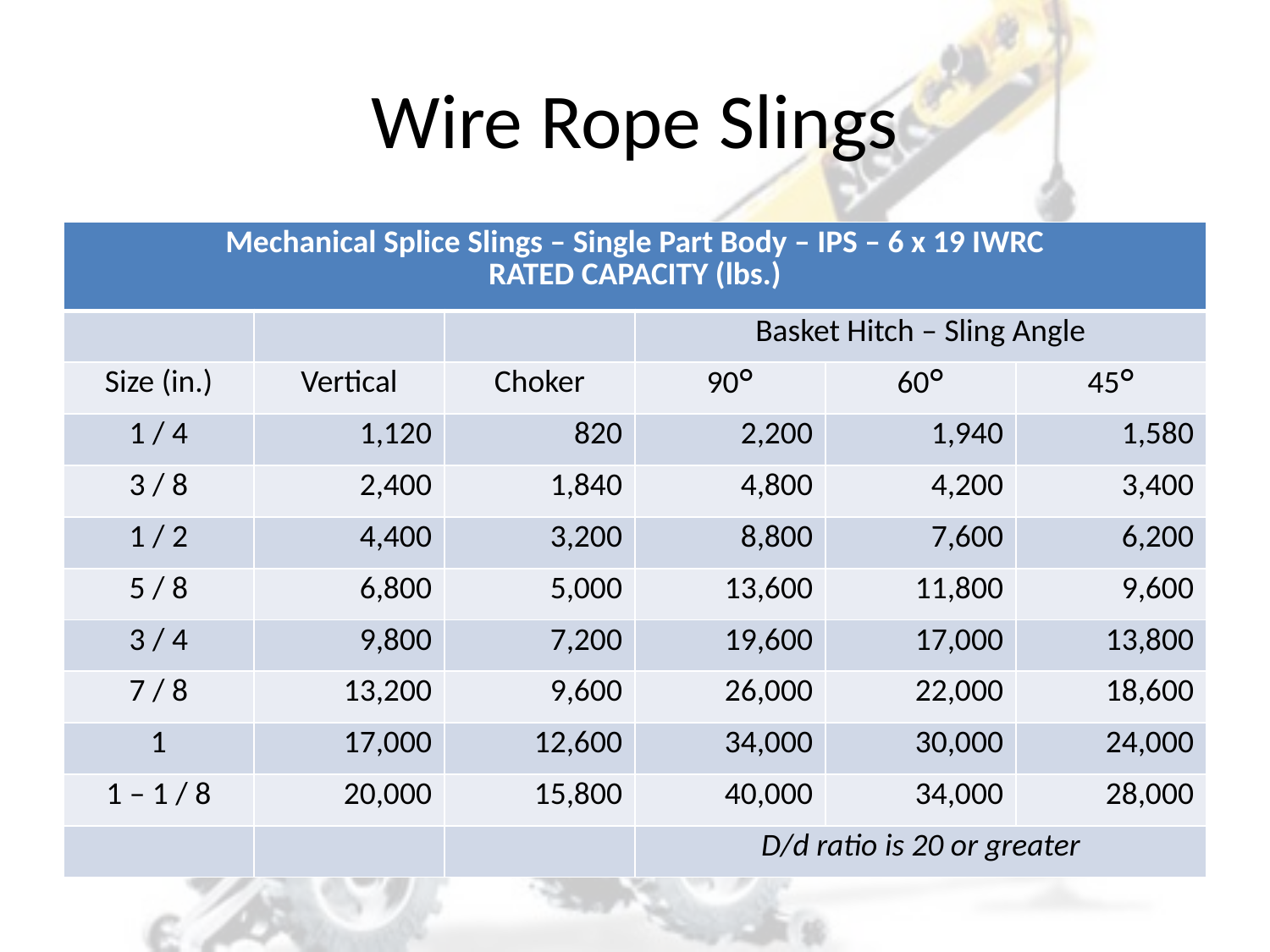

# Wire Rope Slings
| Mechanical Splice Slings – Single Part Body – IPS – 6 x 19 IWRC RATED CAPACITY (lbs.) |  |  |  |  |  |
| --- | --- | --- | --- | --- | --- |
|  |  |  | Basket Hitch – Sling Angle |  |  |
| Size (in.) | Vertical | Choker | 90° | 60° | 45° |
| 1 / 4 | 1,120 | 820 | 2,200 | 1,940 | 1,580 |
| 3 / 8 | 2,400 | 1,840 | 4,800 | 4,200 | 3,400 |
| 1 / 2 | 4,400 | 3,200 | 8,800 | 7,600 | 6,200 |
| 5 / 8 | 6,800 | 5,000 | 13,600 | 11,800 | 9,600 |
| 3 / 4 | 9,800 | 7,200 | 19,600 | 17,000 | 13,800 |
| 7 / 8 | 13,200 | 9,600 | 26,000 | 22,000 | 18,600 |
| 1 | 17,000 | 12,600 | 34,000 | 30,000 | 24,000 |
| 1 – 1 / 8 | 20,000 | 15,800 | 40,000 | 34,000 | 28,000 |
|  |  |  | D/d ratio is 20 or greater |  |  |